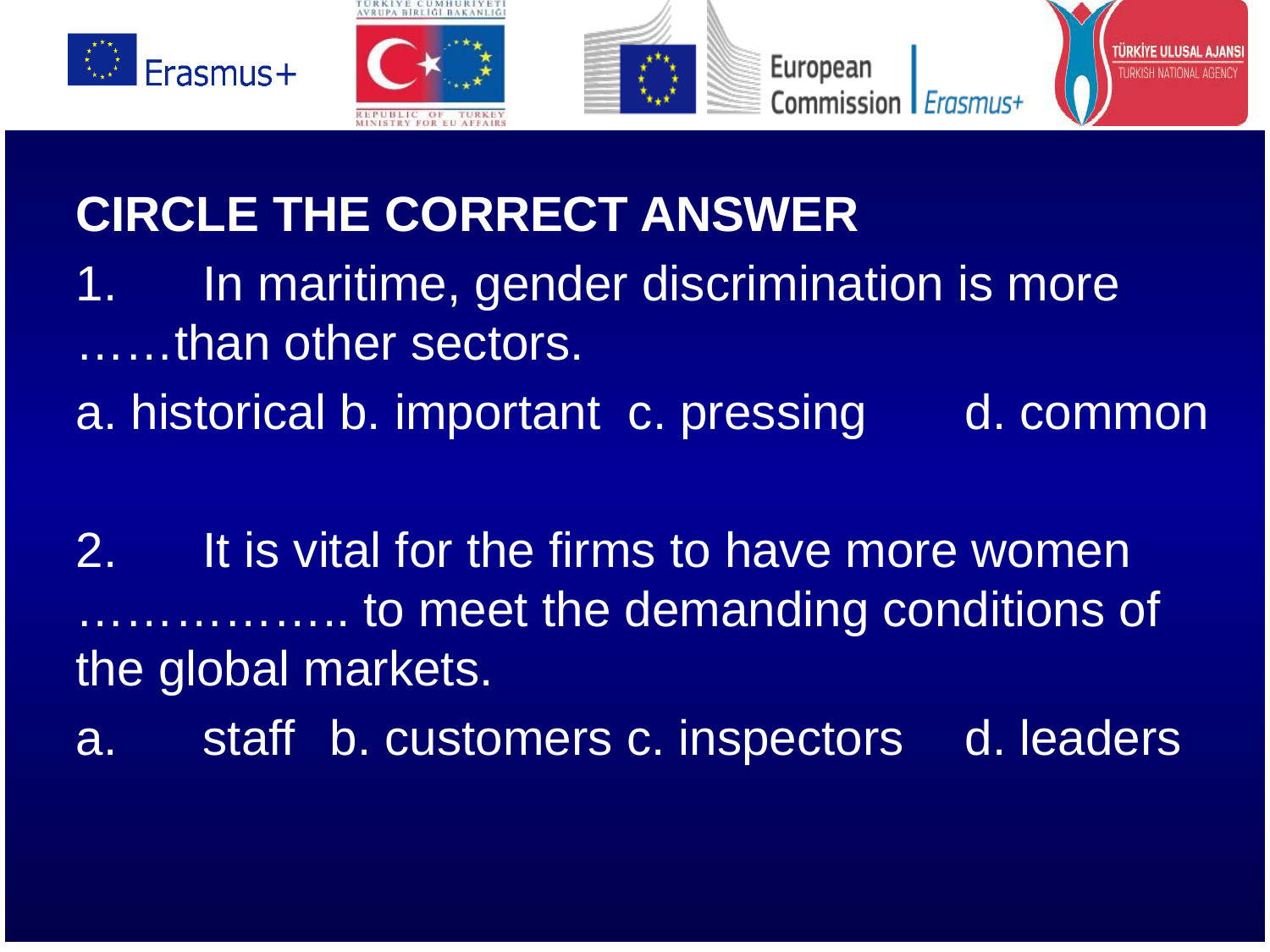

CIRCLE THE CORRECT ANSWER
1.	In maritime, gender discrimination is more ……than other sectors.
a. historical b. important  c. pressing 	d. common

2.	It is vital for the firms to have more women …………….. to meet the demanding conditions of the global markets.
a.	staff	b. customers c. inspectors	d. leaders